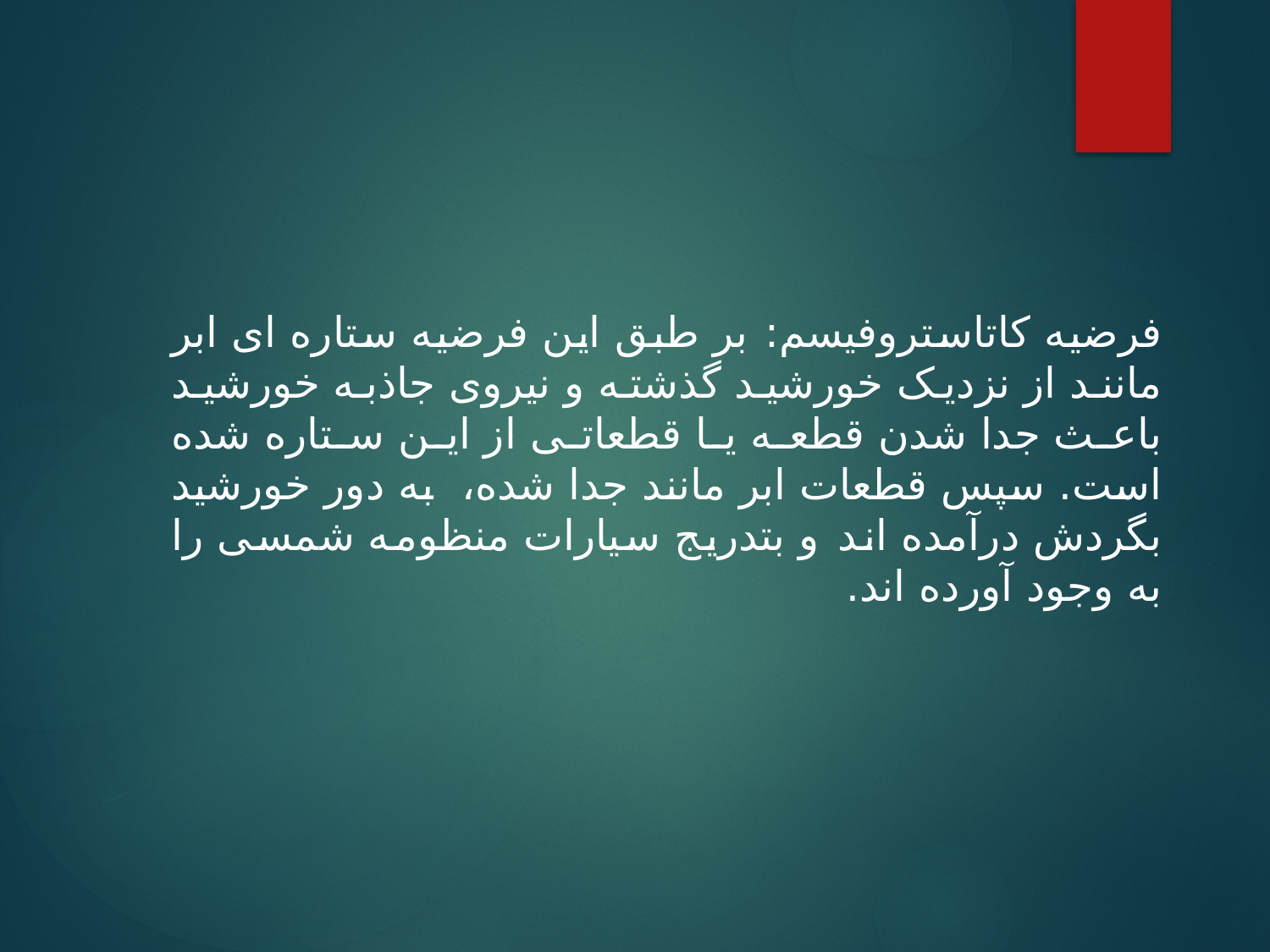

فرضیه کاتاستروفیسم: بر طبق این فرضیه ستاره ای ابر مانند از نزدیک خورشید گذشته و نیروی جاذبه خورشید باعث جدا شدن قطعه یا قطعاتی از این ستاره شده است. سپس قطعات ابر مانند جدا شده،  به دور خورشید بگردش درآمده اند و بتدریج سیارات منظومه شمسی را به وجود آورده اند.